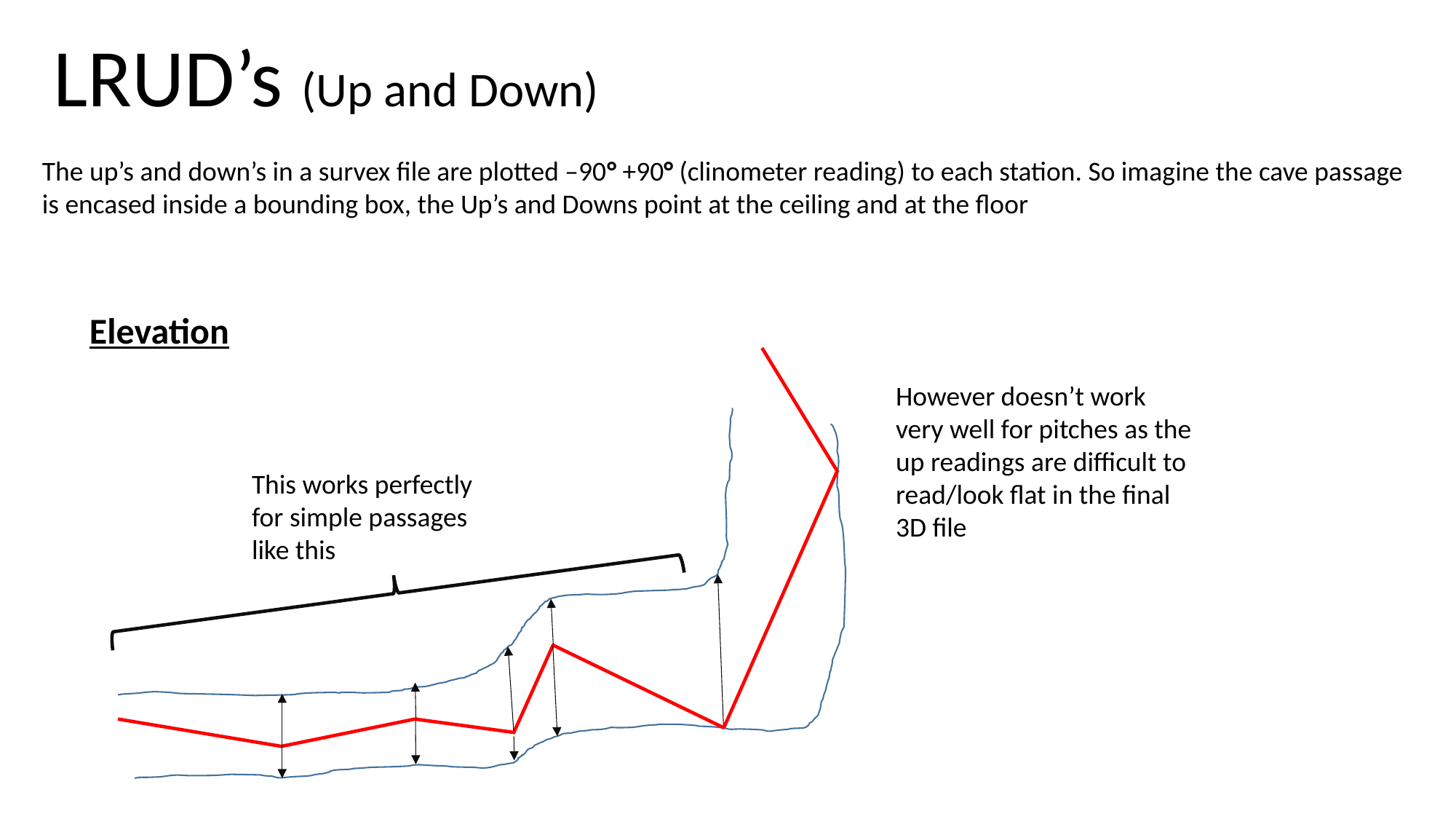

LRUD’s (Up and Down)
The up’s and down’s in a survex file are plotted –90° +90° (clinometer reading) to each station. So imagine the cave passage is encased inside a bounding box, the Up’s and Downs point at the ceiling and at the floor
Elevation

However doesn’t work very well for pitches as the up readings are difficult to read/look flat in the final 3D file

This works perfectly for simple passages like this